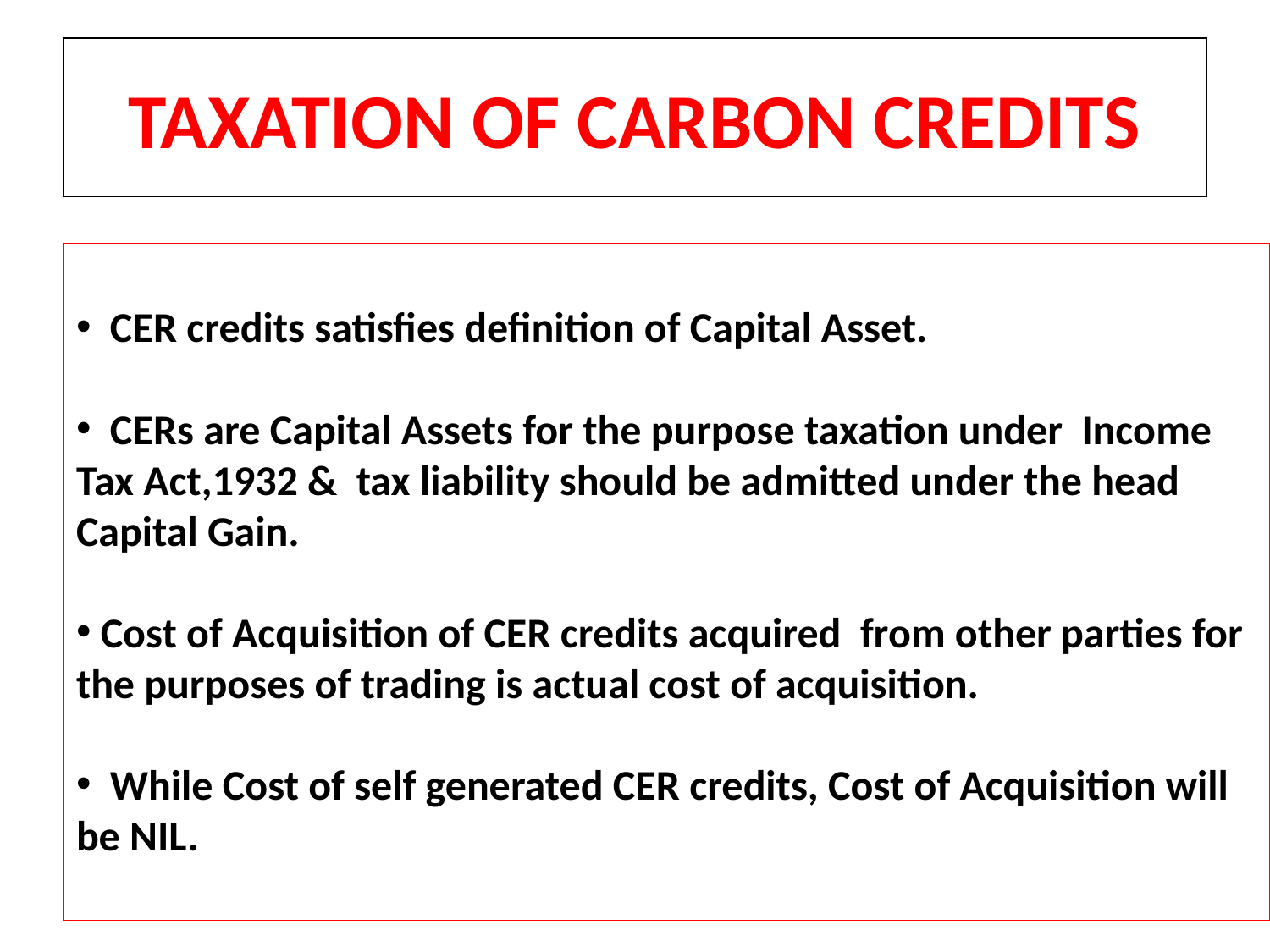

# TAXATION OF CARBON CREDITS

  CER credits satisfies definition of Capital Asset.

  CERs are Capital Assets for the purpose taxation under  Income Tax Act,1932 &  tax liability should be admitted under the head  Capital Gain.

 Cost of Acquisition of CER credits acquired  from other parties for the purposes of trading is actual cost of acquisition.

  While Cost of self generated CER credits, Cost of Acquisition will be NIL.